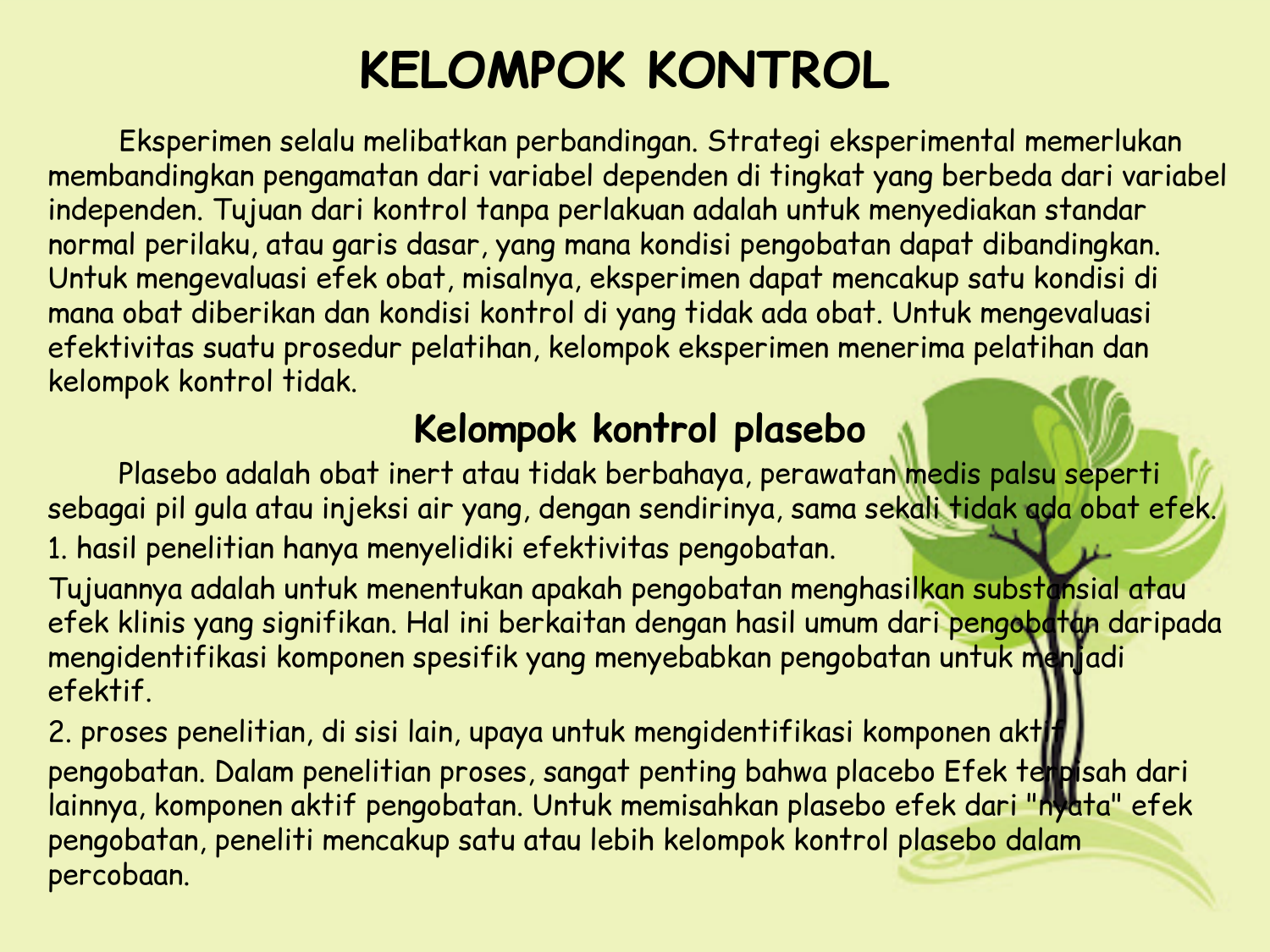

# KELOMPOK KONTROL
	Eksperimen selalu melibatkan perbandingan. Strategi eksperimental memerlukan membandingkan pengamatan dari variabel dependen di tingkat yang berbeda dari variabel independen. Tujuan dari kontrol tanpa perlakuan adalah untuk menyediakan standar normal perilaku, atau garis dasar, yang mana kondisi pengobatan dapat dibandingkan. Untuk mengevaluasi efek obat, misalnya, eksperimen dapat mencakup satu kondisi di mana obat diberikan dan kondisi kontrol di yang tidak ada obat. Untuk mengevaluasi efektivitas suatu prosedur pelatihan, kelompok eksperimen menerima pelatihan dan kelompok kontrol tidak.
Kelompok kontrol plasebo
	Plasebo adalah obat inert atau tidak berbahaya, perawatan medis palsu seperti sebagai pil gula atau injeksi air yang, dengan sendirinya, sama sekali tidak ada obat efek.
1. hasil penelitian hanya menyelidiki efektivitas pengobatan.
Tujuannya adalah untuk menentukan apakah pengobatan menghasilkan substansial atau efek klinis yang signifikan. Hal ini berkaitan dengan hasil umum dari pengobatan daripada mengidentifikasi komponen spesifik yang menyebabkan pengobatan untuk menjadi efektif.
2. proses penelitian, di sisi lain, upaya untuk mengidentifikasi komponen aktif
pengobatan. Dalam penelitian proses, sangat penting bahwa placebo Efek terpisah dari lainnya, komponen aktif pengobatan. Untuk memisahkan plasebo efek dari "nyata" efek pengobatan, peneliti mencakup satu atau lebih kelompok kontrol plasebo dalam percobaan.